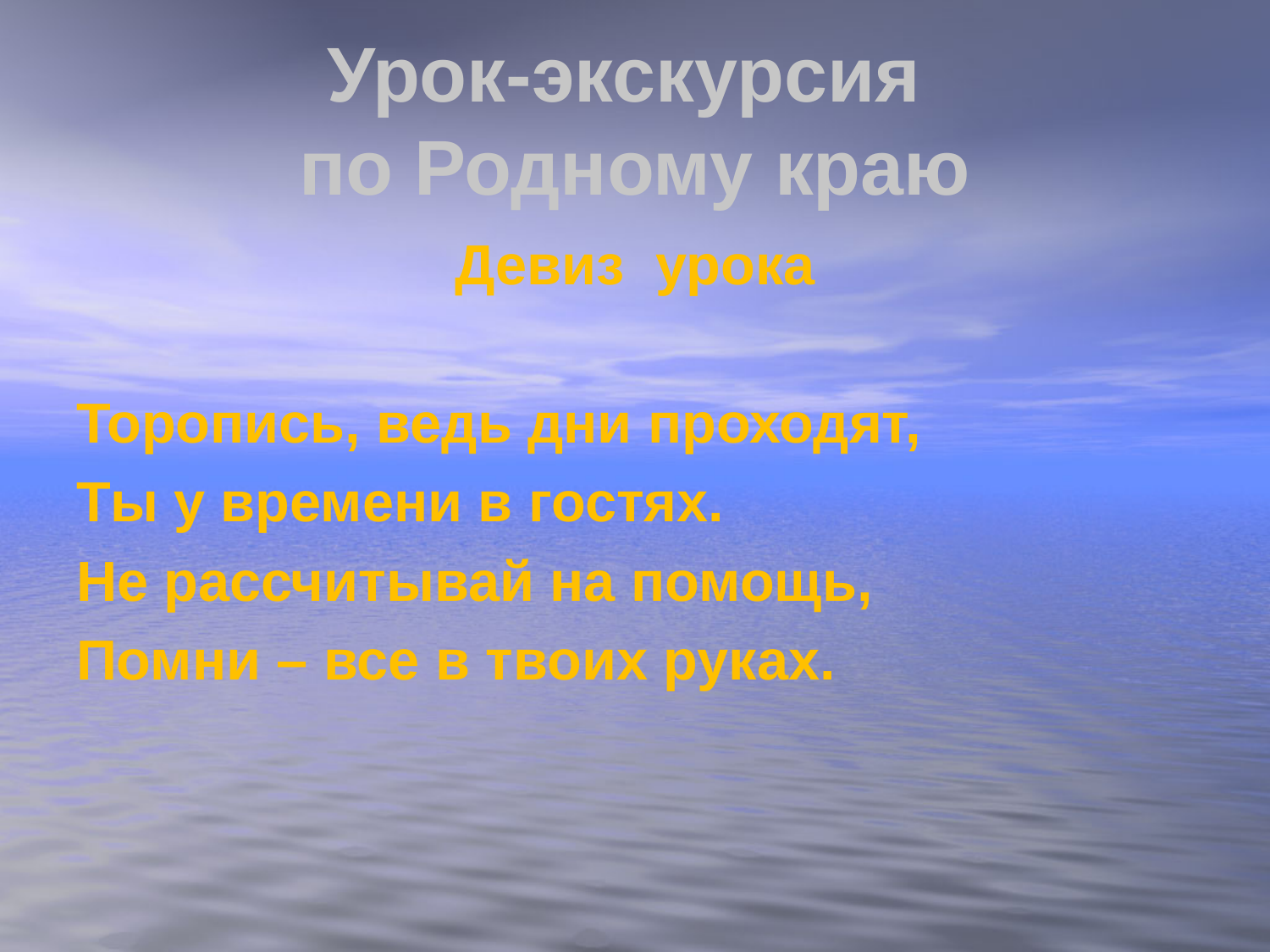

# Урок-экскурсия по Родному краю
Девиз  урока

Торопись, ведь дни проходят,
Ты у времени в гостях.
Не рассчитывай на помощь,
Помни – все в твоих руках.